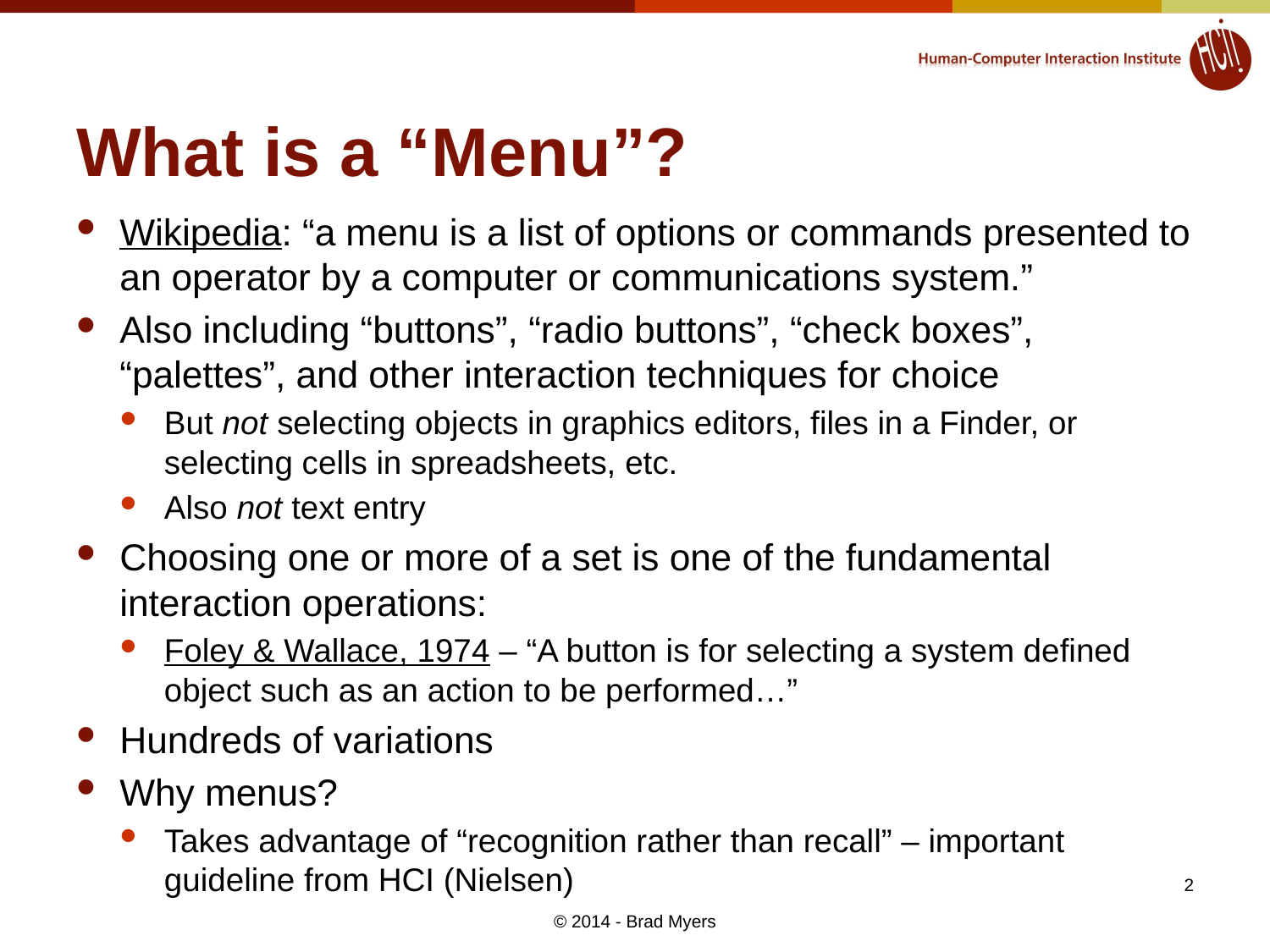

# What is a “Menu”?
Wikipedia: “a menu is a list of options or commands presented to an operator by a computer or communications system.”
Also including “buttons”, “radio buttons”, “check boxes”, “palettes”, and other interaction techniques for choice
But not selecting objects in graphics editors, files in a Finder, or selecting cells in spreadsheets, etc.
Also not text entry
Choosing one or more of a set is one of the fundamental interaction operations:
Foley & Wallace, 1974 – “A button is for selecting a system defined object such as an action to be performed…”
Hundreds of variations
Why menus?
Takes advantage of “recognition rather than recall” – important guideline from HCI (Nielsen)
2
© 2014 - Brad Myers